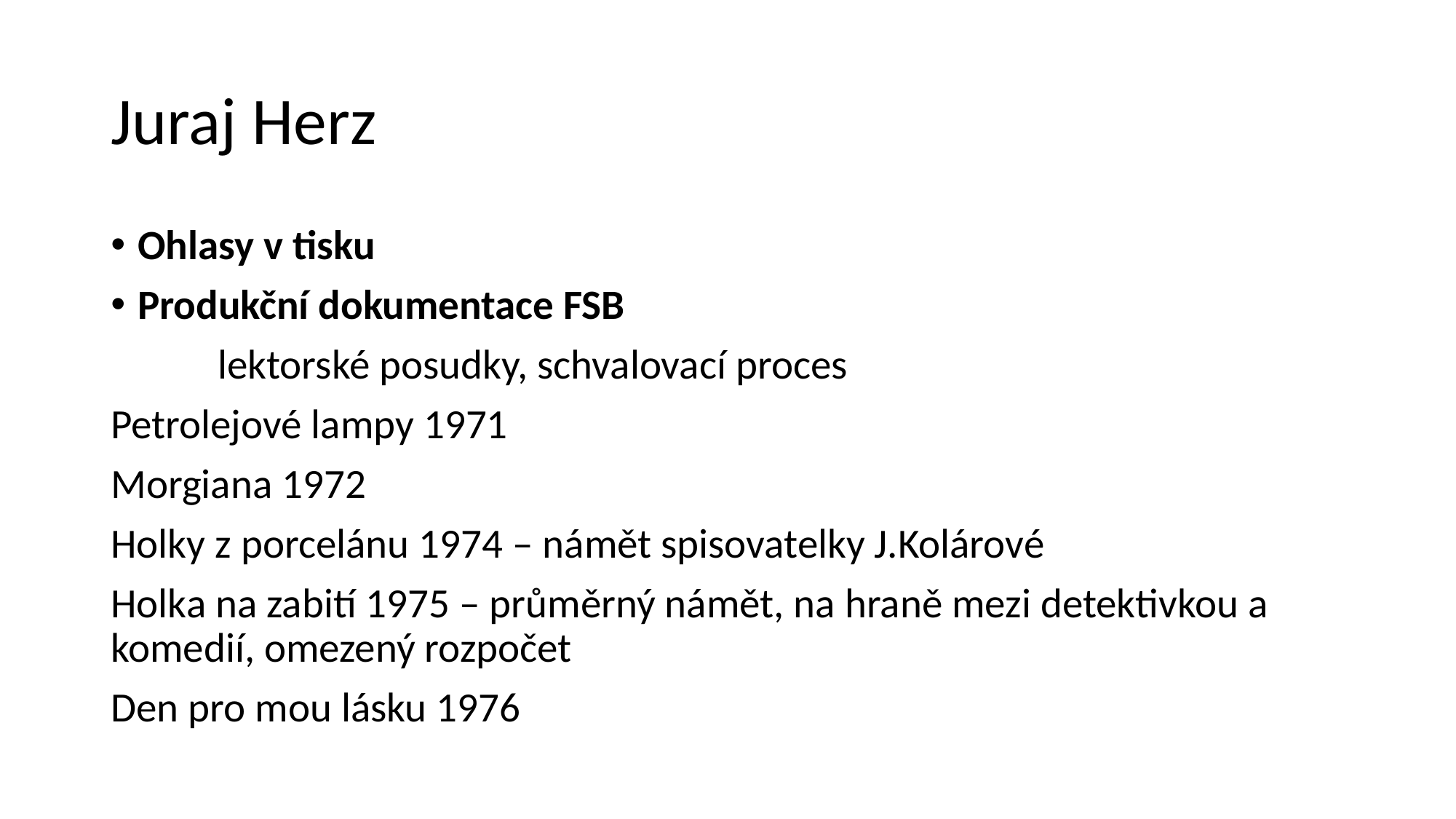

# Juraj Herz
Ohlasy v tisku
Produkční dokumentace FSB
		lektorské posudky, schvalovací proces
Petrolejové lampy 1971
Morgiana 1972
Holky z porcelánu 1974 – námět spisovatelky J.Kolárové
Holka na zabití 1975 – průměrný námět, na hraně mezi detektivkou a komedií, omezený rozpočet
Den pro mou lásku 1976